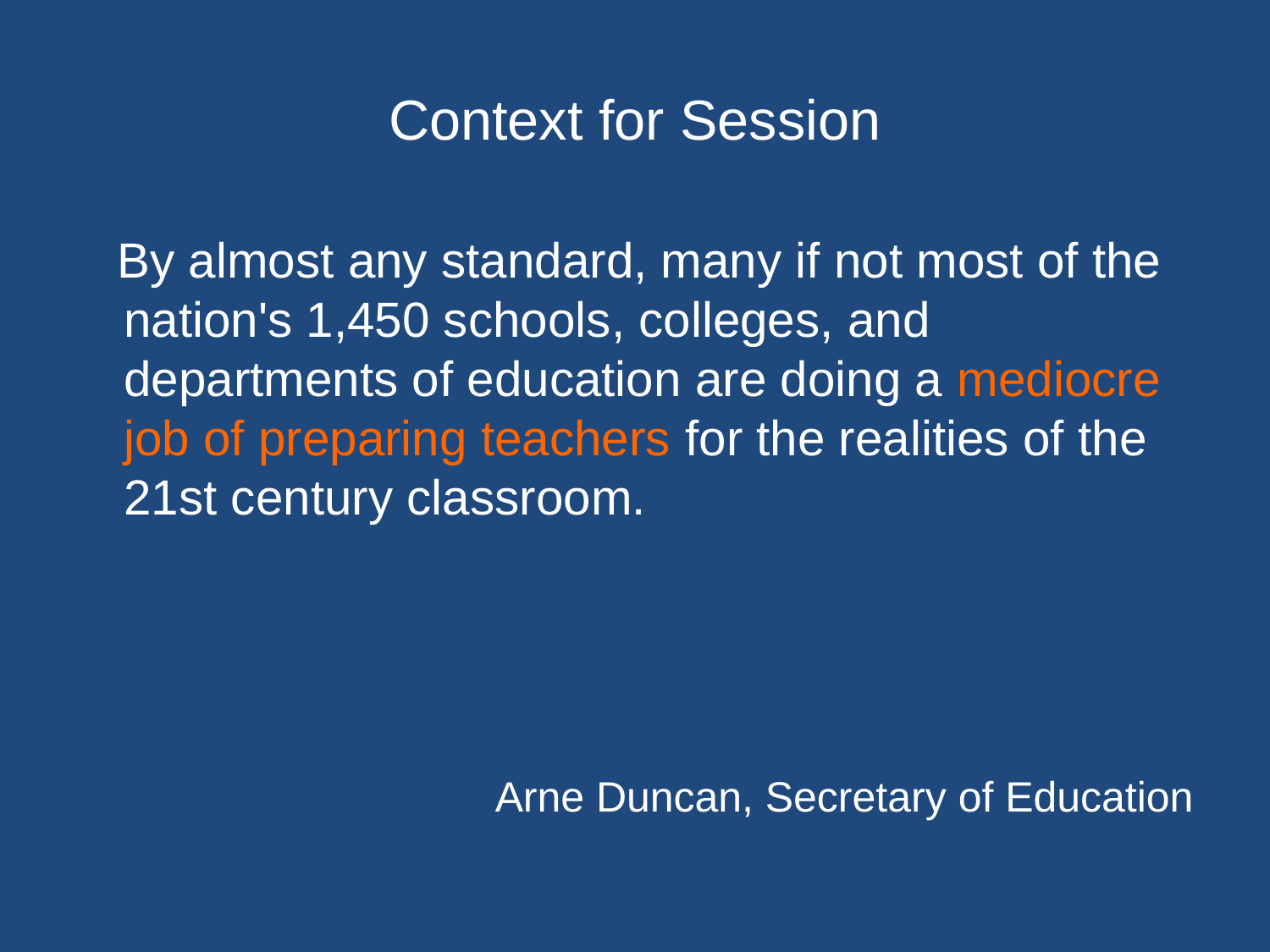

# Context for Session
   By almost any standard, many if not most of the nation's 1,450 schools, colleges, and departments of education are doing a mediocre job of preparing teachers for the realities of the 21st century classroom.

Arne Duncan, Secretary of Education